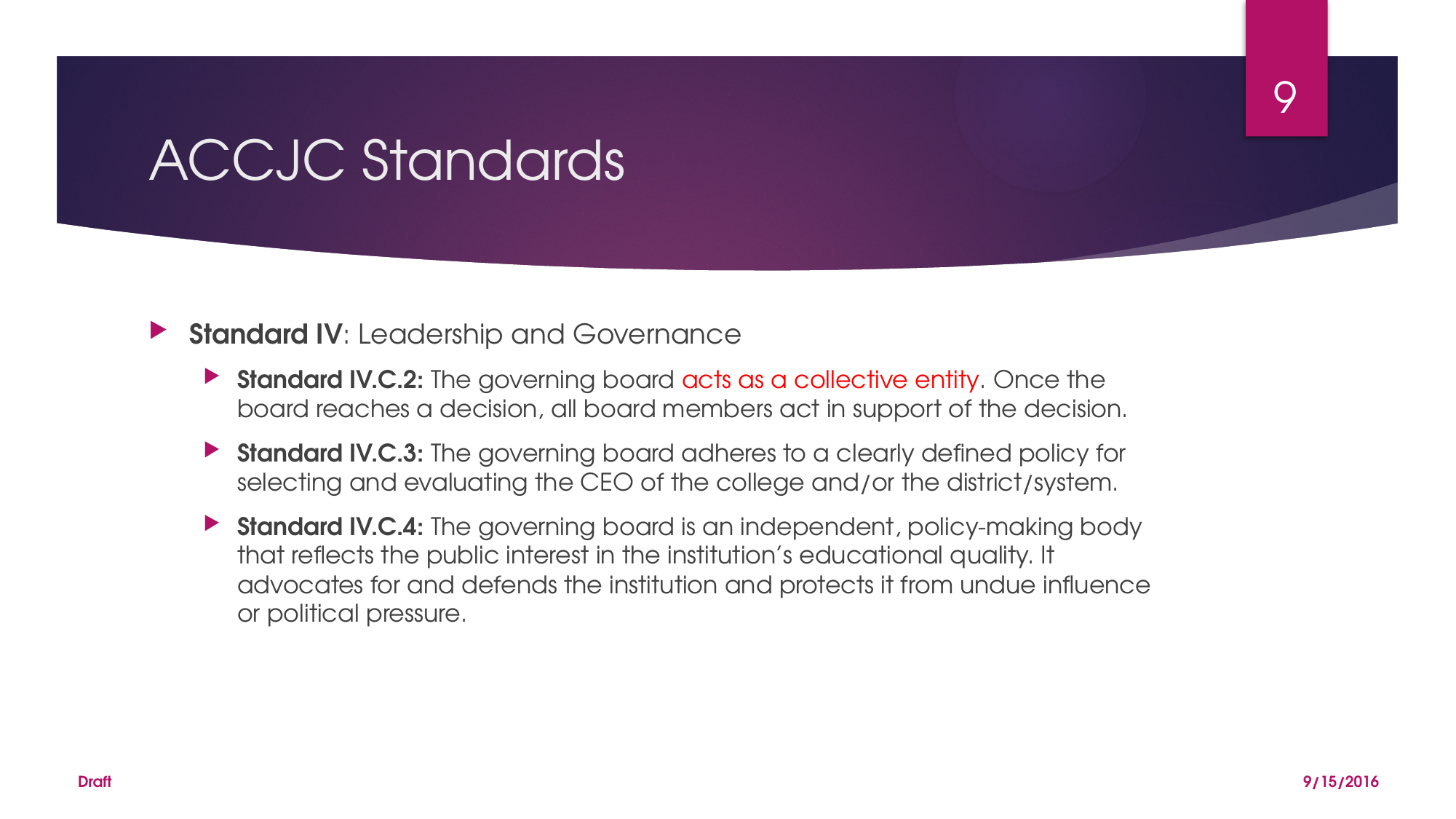

9
# ACCJC Standards
Standard IV: Leadership and Governance
Standard IV.C.2: The governing board acts as a collective entity. Once the board reaches a decision, all board members act in support of the decision.
Standard IV.C.3: The governing board adheres to a clearly defined policy for selecting and evaluating the CEO of the college and/or the district/system.
Standard IV.C.4: The governing board is an independent, policy-making body that reflects the public interest in the institution’s educational quality. It advocates for and defends the institution and protects it from undue influence or political pressure.

Draft
9/15/2016